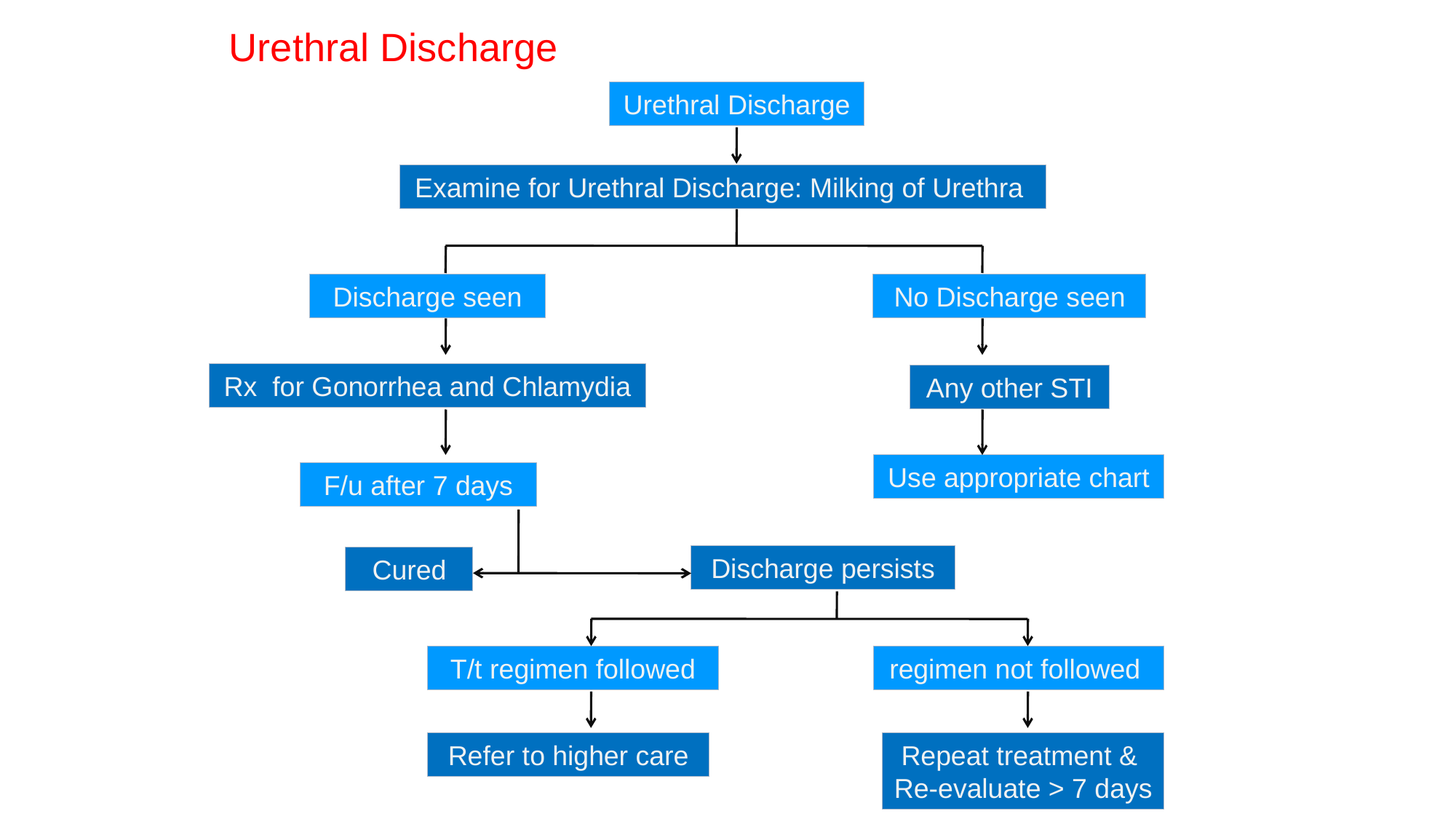

Urethral Discharge
Urethral Discharge
Examine for Urethral Discharge: Milking of Urethra
Discharge seen
No Discharge seen
Rx  for Gonorrhea and Chlamydia
Any other STI
Use appropriate chart
F/u after 7 days
Discharge persists
Cured
T/t regimen followed
regimen not followed
Repeat treatment &
Re-evaluate > 7 days
Refer to higher care